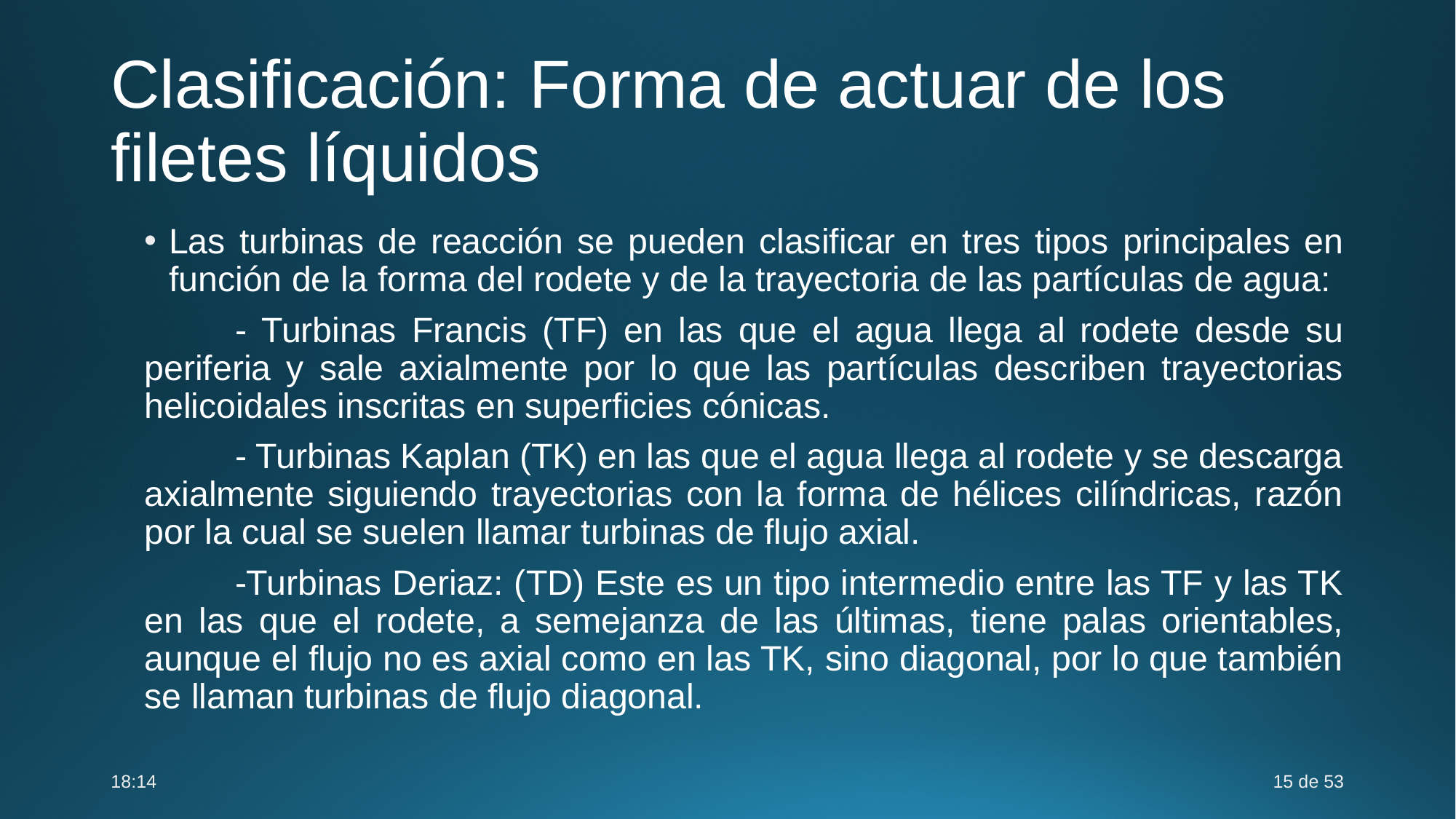

# Clasificación: Forma de actuar de los filetes líquidos
Las turbinas de reacción se pueden clasificar en tres tipos principales en función de la forma del rodete y de la trayectoria de las partículas de agua:
	- Turbinas Francis (TF) en las que el agua llega al rodete desde su periferia y sale axialmente por lo que las partículas describen trayectorias helicoidales inscritas en superficies cónicas.
	- Turbinas Kaplan (TK) en las que el agua llega al rodete y se descarga axialmente siguiendo trayectorias con la forma de hélices cilíndricas, razón por la cual se suelen llamar turbinas de flujo axial.
	-Turbinas Deriaz: (TD) Este es un tipo intermedio entre las TF y las TK en las que el rodete, a semejanza de las últimas, tiene palas orientables, aunque el flujo no es axial como en las TK, sino diagonal, por lo que también se llaman turbinas de flujo diagonal.
18:14
15 de 53